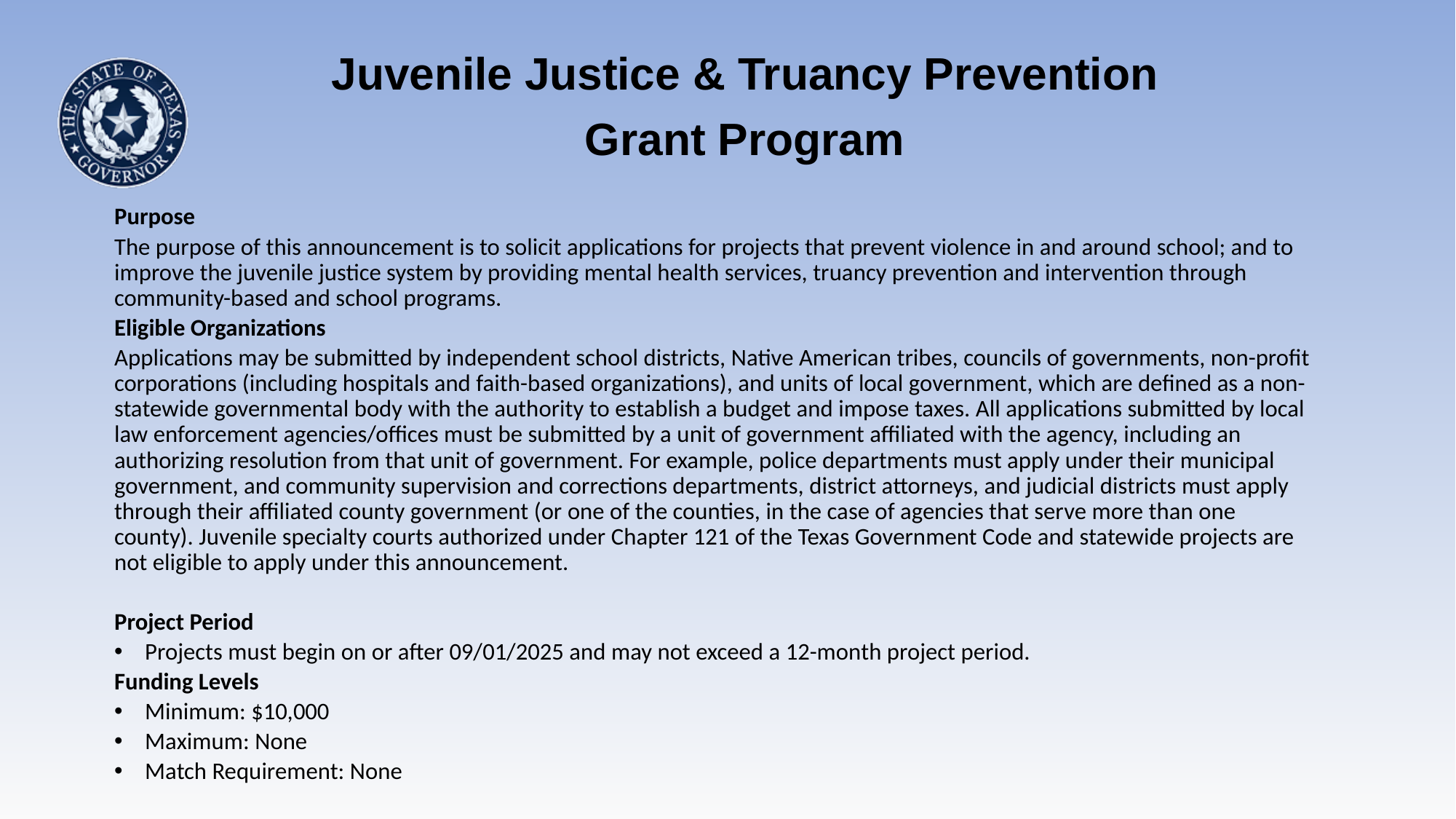

Juvenile Justice & Truancy Prevention Grant Program
Purpose
The purpose of this announcement is to solicit applications for projects that prevent violence in and around school; and to improve the juvenile justice system by providing mental health services, truancy prevention and intervention through community-based and school programs.
Eligible Organizations
Applications may be submitted by independent school districts, Native American tribes, councils of governments, non-profit corporations (including hospitals and faith-based organizations), and units of local government, which are defined as a non-statewide governmental body with the authority to establish a budget and impose taxes. All applications submitted by local law enforcement agencies/offices must be submitted by a unit of government affiliated with the agency, including an authorizing resolution from that unit of government. For example, police departments must apply under their municipal government, and community supervision and corrections departments, district attorneys, and judicial districts must apply through their affiliated county government (or one of the counties, in the case of agencies that serve more than one county). Juvenile specialty courts authorized under Chapter 121 of the Texas Government Code and statewide projects are not eligible to apply under this announcement.

Project Period
Projects must begin on or after 09/01/2025 and may not exceed a 12-month project period.
Funding Levels
Minimum: $10,000
Maximum: None
Match Requirement: None